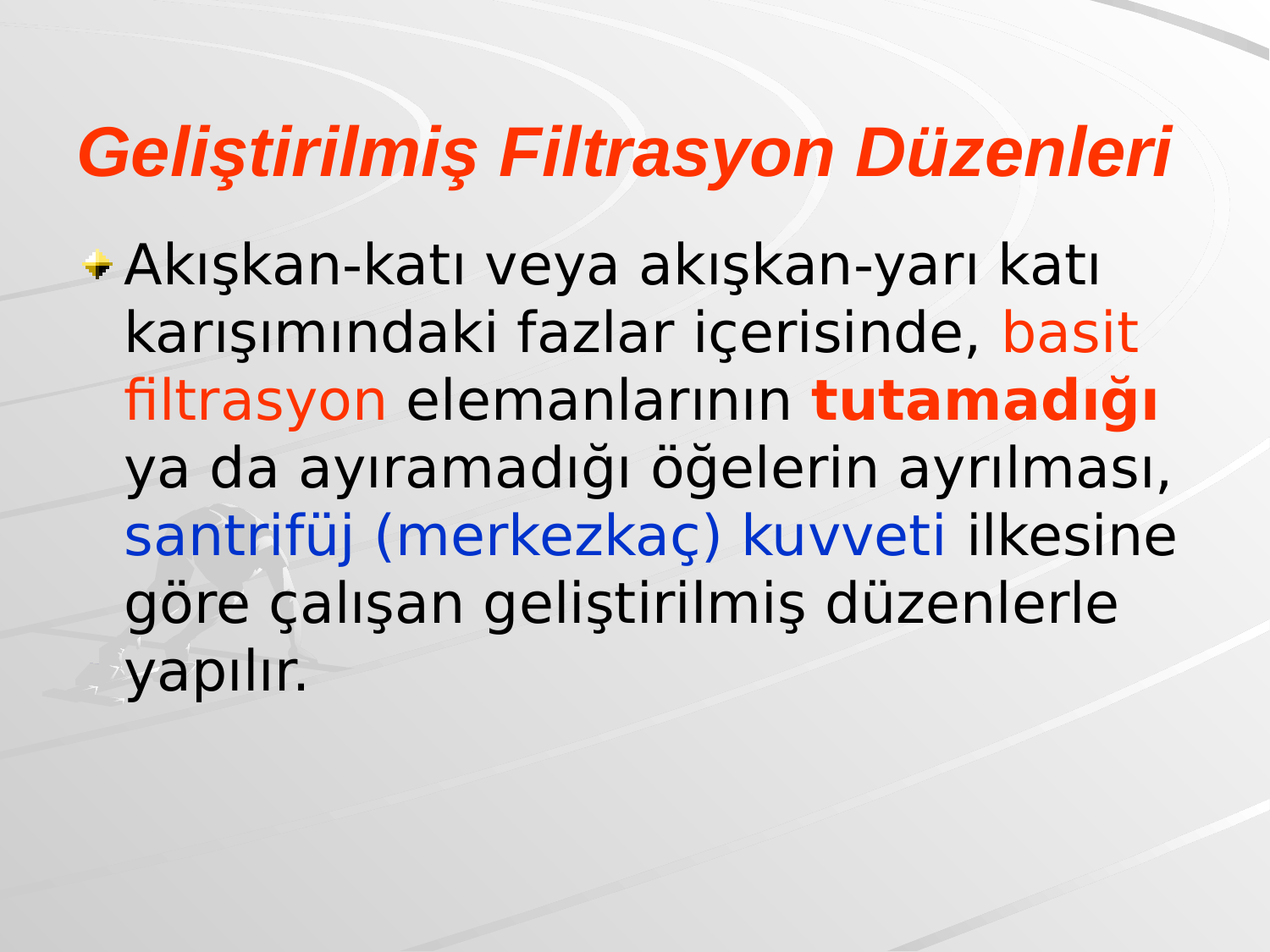

# Geliştirilmiş Filtrasyon Düzenleri
Akışkan-katı veya akışkan-yarı katı karışımındaki fazlar içerisinde, basit filtrasyon elemanlarının tutamadığı ya da ayıramadığı öğelerin ayrılması, santrifüj (merkezkaç) kuvveti ilkesine göre çalışan geliştirilmiş düzenlerle yapılır.